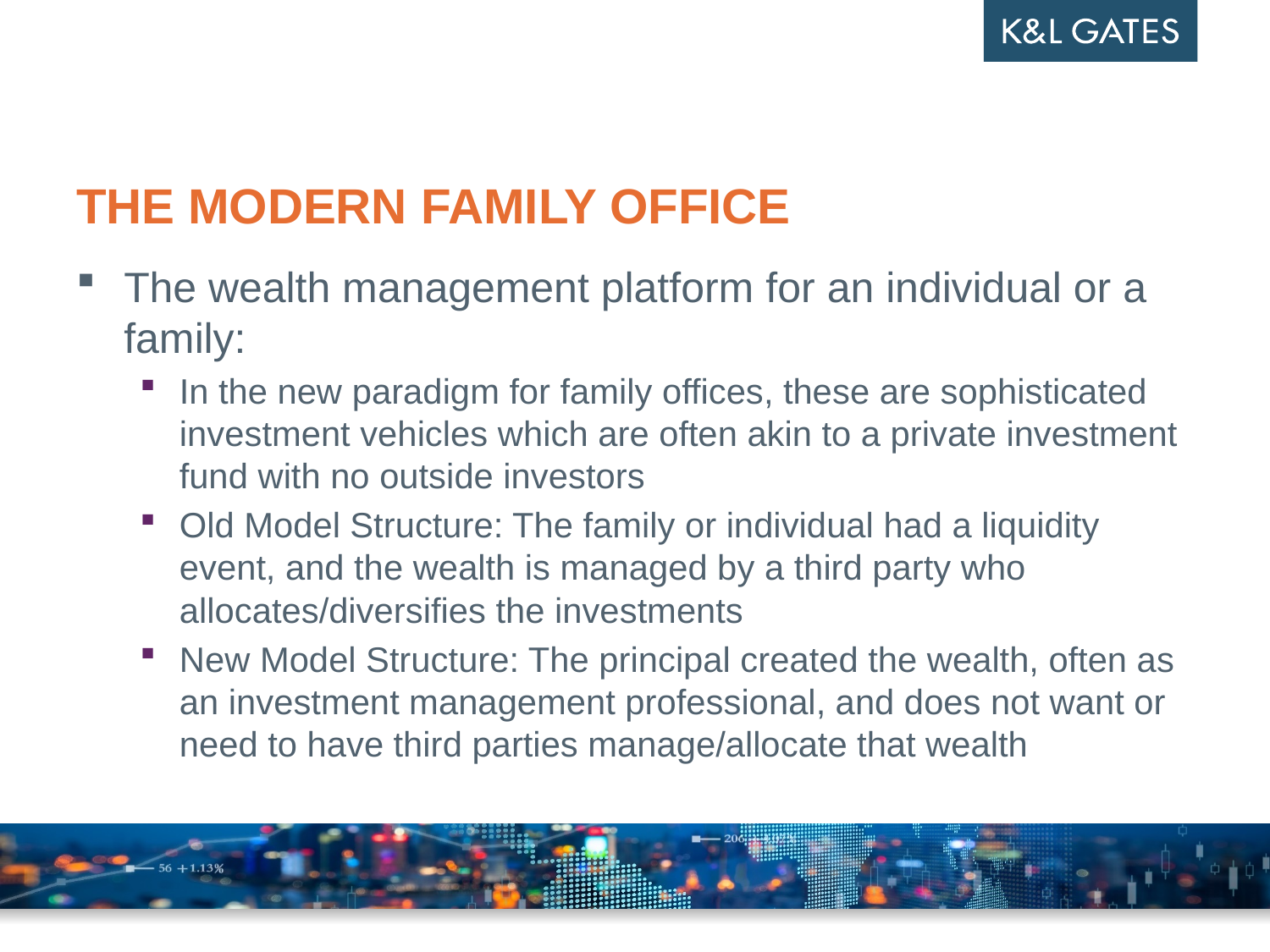

# The Modern family office
The wealth management platform for an individual or a family:
In the new paradigm for family offices, these are sophisticated investment vehicles which are often akin to a private investment fund with no outside investors
Old Model Structure: The family or individual had a liquidity event, and the wealth is managed by a third party who allocates/diversifies the investments
New Model Structure: The principal created the wealth, often as an investment management professional, and does not want or need to have third parties manage/allocate that wealth